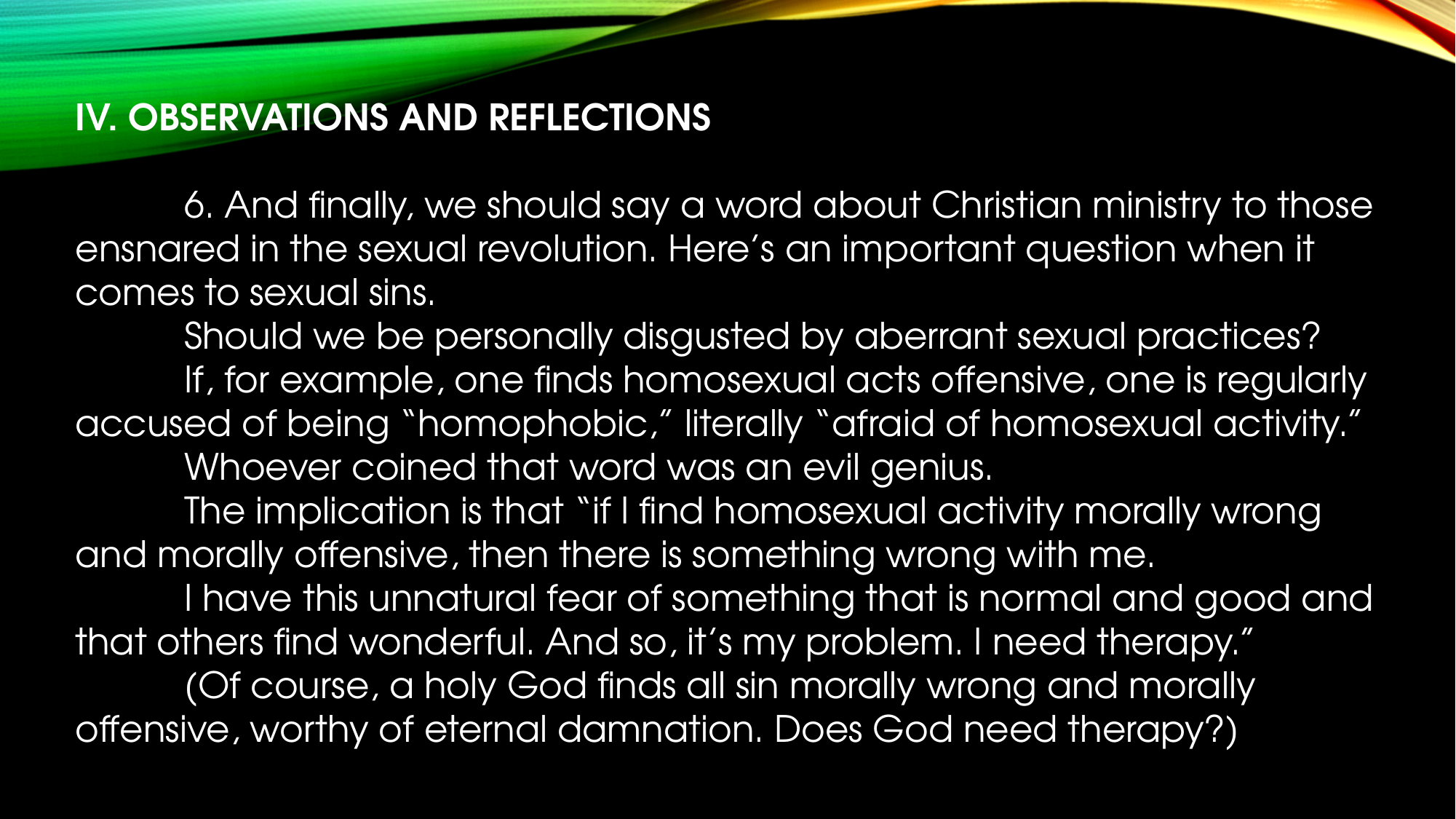

IV. OBSERVATIONS AND REFLECTIONS

	6. And finally, we should say a word about Christian ministry to those ensnared in the sexual revolution. Here’s an important question when it comes to sexual sins.
	Should we be personally disgusted by aberrant sexual practices?
	If, for example, one finds homosexual acts offensive, one is regularly accused of being “homophobic,” literally “afraid of homosexual activity.”
	Whoever coined that word was an evil genius.
	The implication is that “if I find homosexual activity morally wrong and morally offensive, then there is something wrong with me.
	I have this unnatural fear of something that is normal and good and that others find wonderful. And so, it’s my problem. I need therapy.”
	(Of course, a holy God finds all sin morally wrong and morally offensive, worthy of eternal damnation. Does God need therapy?)